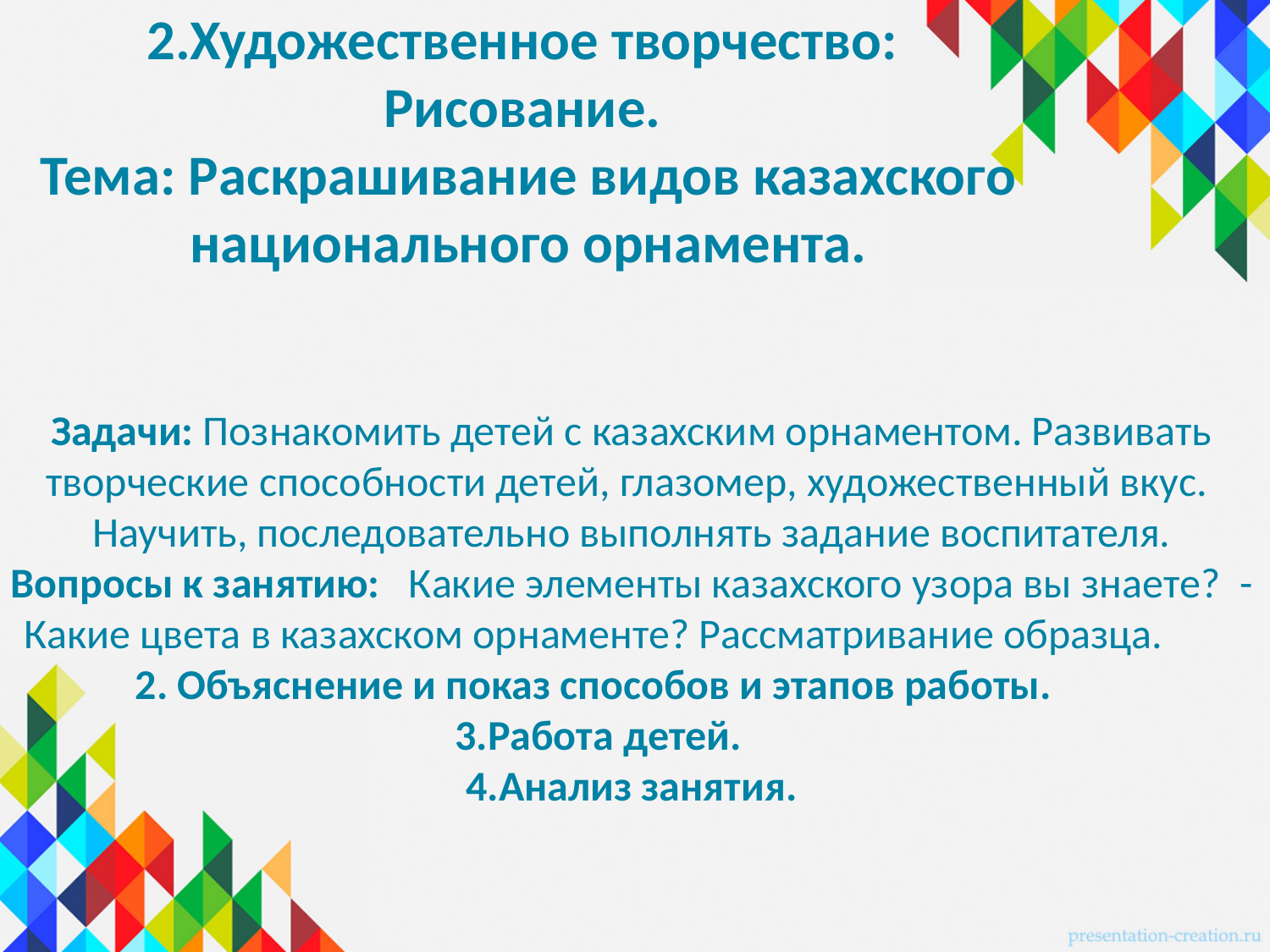

# 2.Художественное творчество: Рисование. Тема: Раскрашивание видов казахского национального орнамента.
Задачи: Познакомить детей с казахским орнаментом. Развивать творческие способности детей, глазомер, художественный вкус.
Научить, последовательно выполнять задание воспитателя. Вопросы к занятию:   Какие элементы казахского узора вы знаете?  - Какие цвета в казахском орнаменте? Рассматривание образца.
2. Объяснение и показ способов и этапов работы.
3.Работа детей.
4.Анализ занятия.